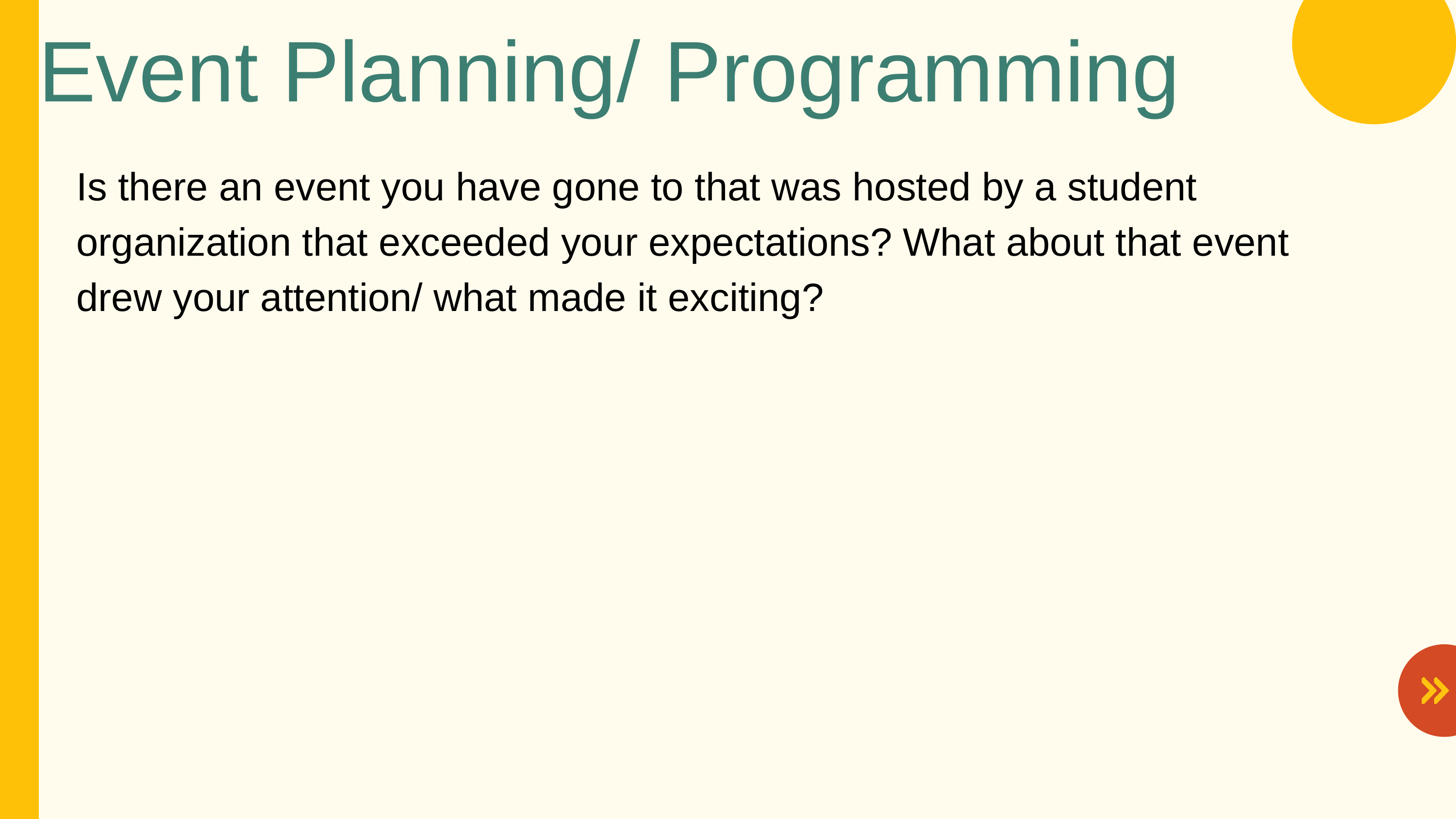

Event Planning/ Programming

Is there an event you have gone to that was hosted by a student organization that exceeded your expectations? What about that event drew your attention/ what made it exciting?